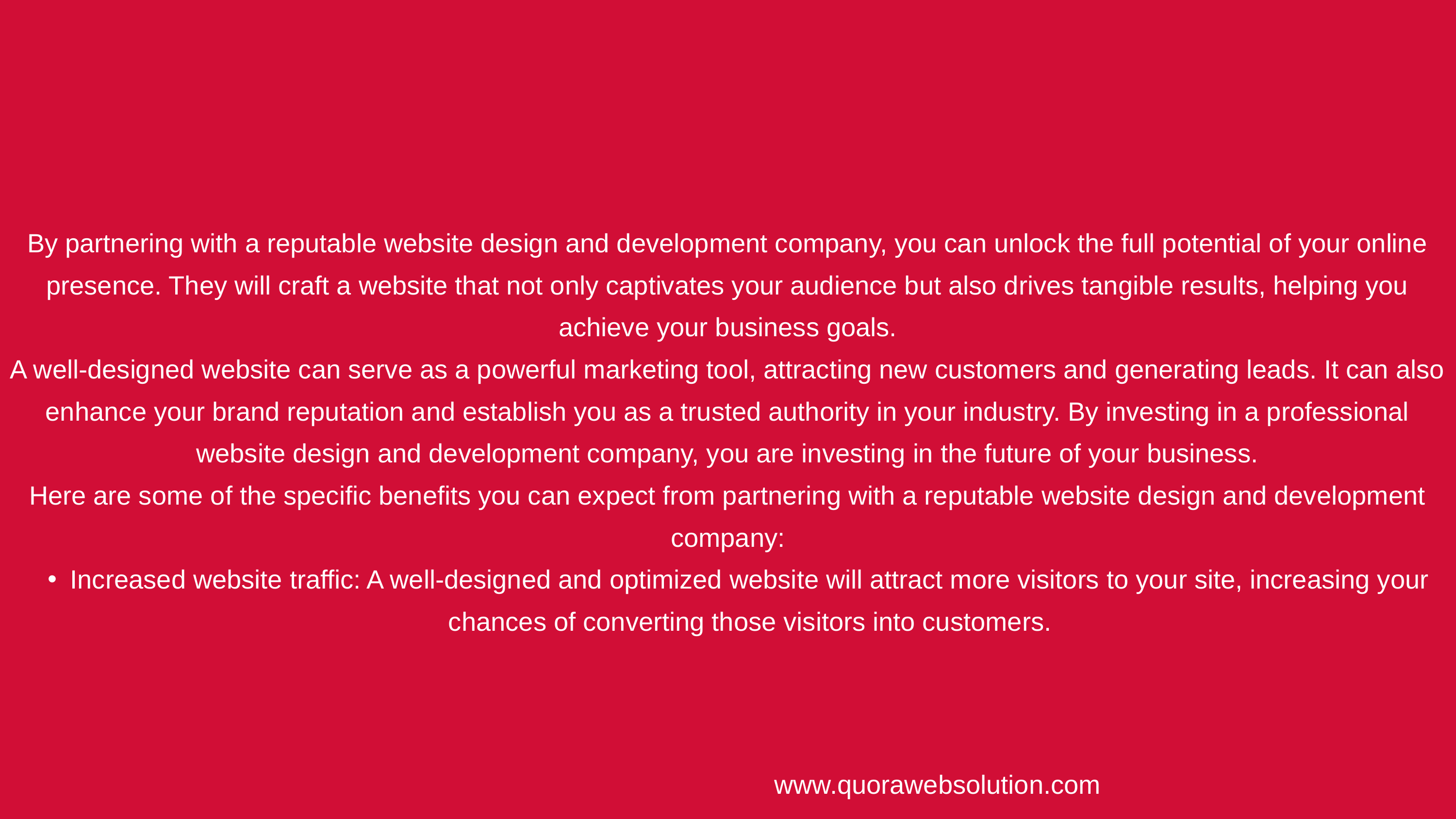

By partnering with a reputable website design and development company, you can unlock the full potential of your online presence. They will craft a website that not only captivates your audience but also drives tangible results, helping you achieve your business goals.
A well-designed website can serve as a powerful marketing tool, attracting new customers and generating leads. It can also enhance your brand reputation and establish you as a trusted authority in your industry. By investing in a professional website design and development company, you are investing in the future of your business.
Here are some of the specific benefits you can expect from partnering with a reputable website design and development company:
Increased website traffic: A well-designed and optimized website will attract more visitors to your site, increasing your chances of converting those visitors into customers.

www.quorawebsolution.com